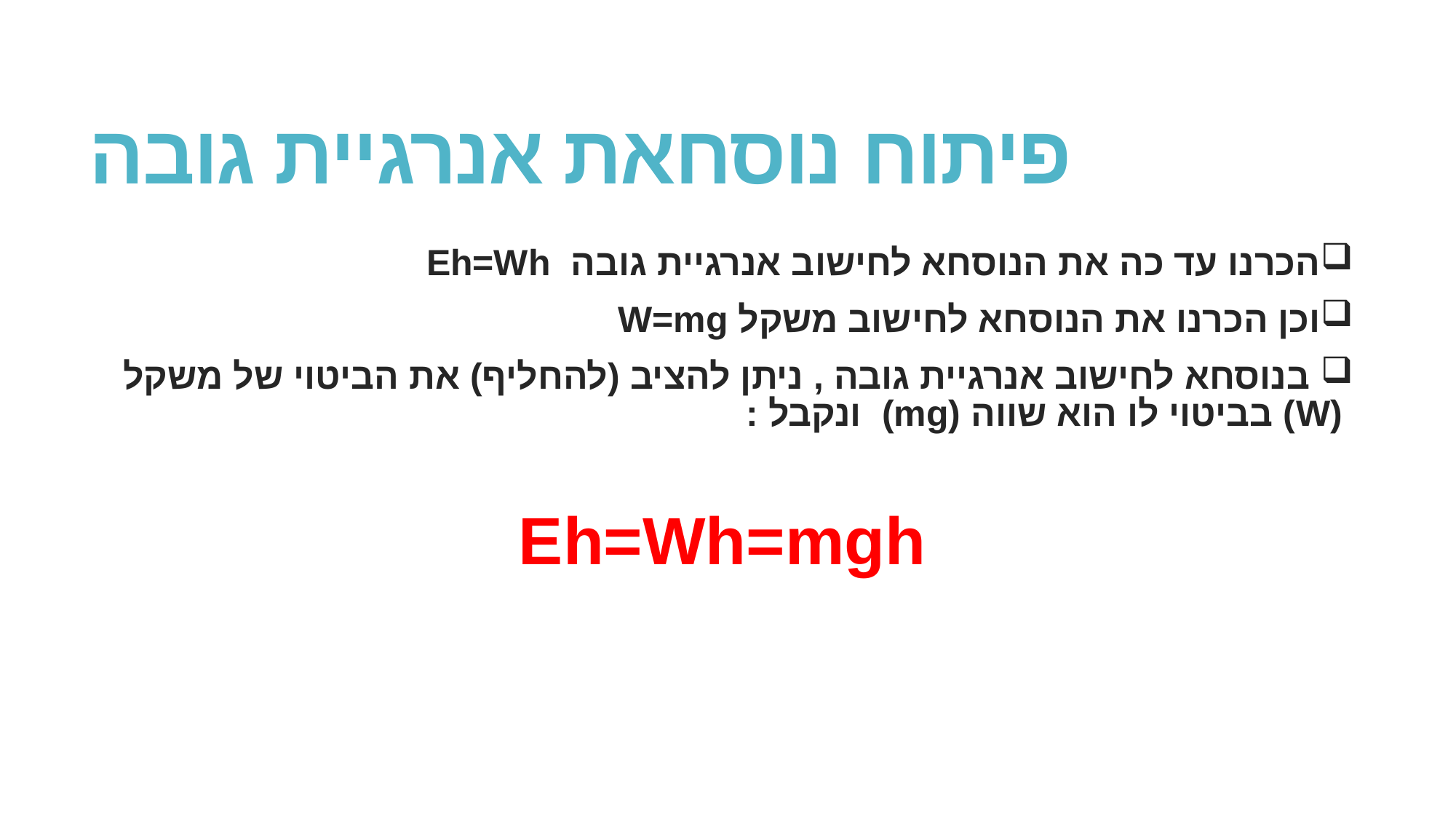

# פיתוח נוסחאת אנרגיית גובה
הכרנו עד כה את הנוסחא לחישוב אנרגיית גובה  Eh=Wh
וכן הכרנו את הנוסחא לחישוב משקל W=mg
 בנוסחא לחישוב אנרגיית גובה , ניתן להציב (להחליף) את הביטוי של משקל (W) בביטוי לו הוא שווה (mg)  ונקבל :

Eh=Wh=mgh